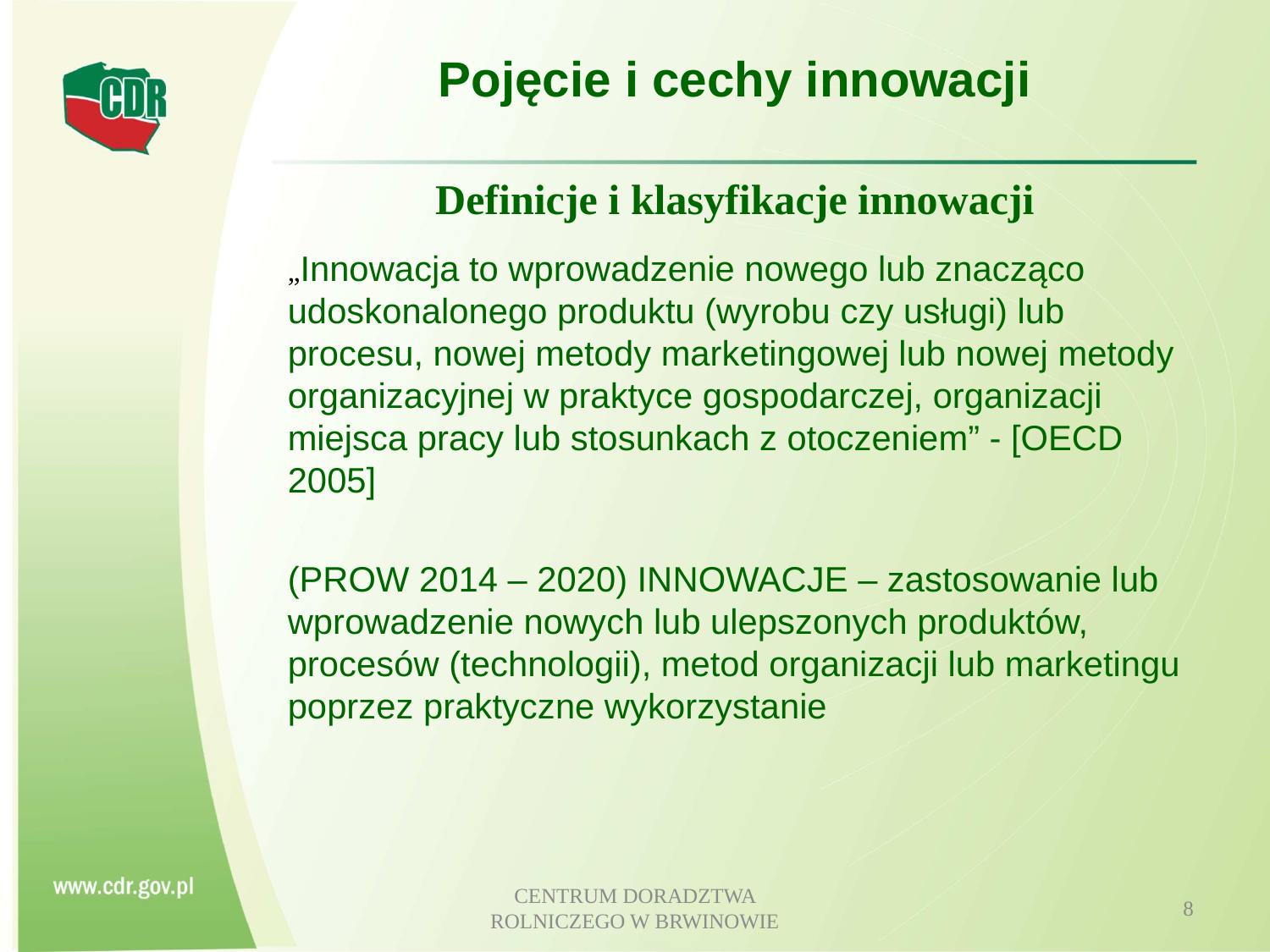

# Pojęcie i cechy innowacji
Definicje i klasyfikacje innowacji

„Innowacja to wprowadzenie nowego lub znacząco udoskonalonego produktu (wyrobu czy usługi) lub procesu, nowej metody marketingowej lub nowej metody organizacyjnej w praktyce gospodarczej, organizacji miejsca pracy lub stosunkach z otoczeniem” - [OECD 2005]

(PROW 2014 – 2020) INNOWACJE – zastosowanie lub wprowadzenie nowych lub ulepszonych produktów, procesów (technologii), metod organizacji lub marketingu poprzez praktyczne wykorzystanie

CENTRUM DORADZTWA ROLNICZEGO W BRWINOWIE
8